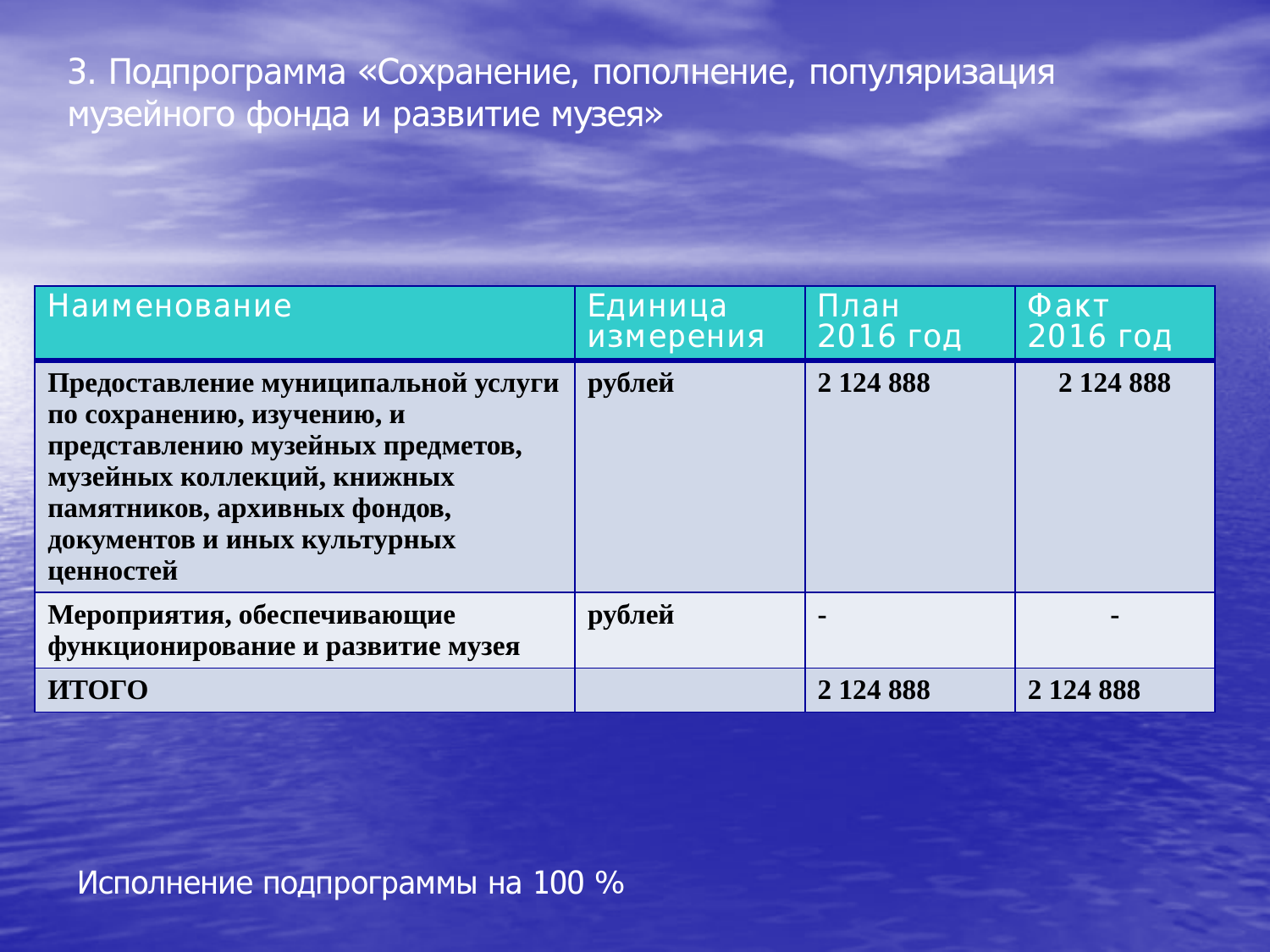

3. Подпрограмма «Сохранение, пополнение, популяризация музейного фонда и развитие музея»
| Наименование | Единица измерения | План 2016 год | Факт 2016 год |
| --- | --- | --- | --- |
| Предоставление муниципальной услуги по сохранению, изучению, и представлению музейных предметов, музейных коллекций, книжных памятников, архивных фондов, документов и иных культурных ценностей | рублей | 2 124 888 | 2 124 888 |
| Мероприятия, обеспечивающие функционирование и развитие музея | рублей | - | - |
| ИТОГО |  | 2 124 888 | 2 124 888 |
Исполнение подпрограммы на 100 %